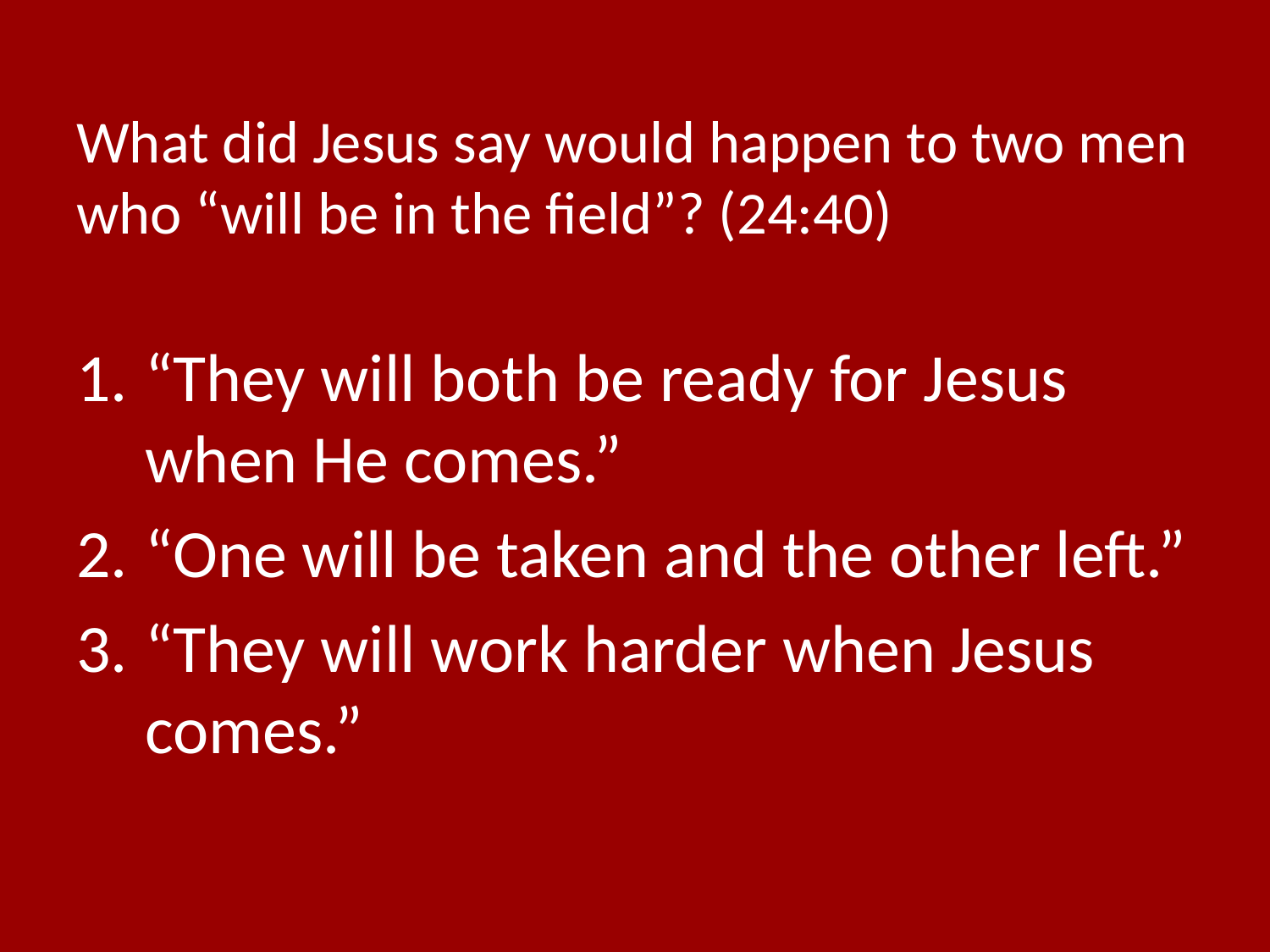

# What did Jesus say would happen to two men who “will be in the field”? (24:40)
“They will both be ready for Jesus when He comes.”
“One will be taken and the other left.”
“They will work harder when Jesus comes.”